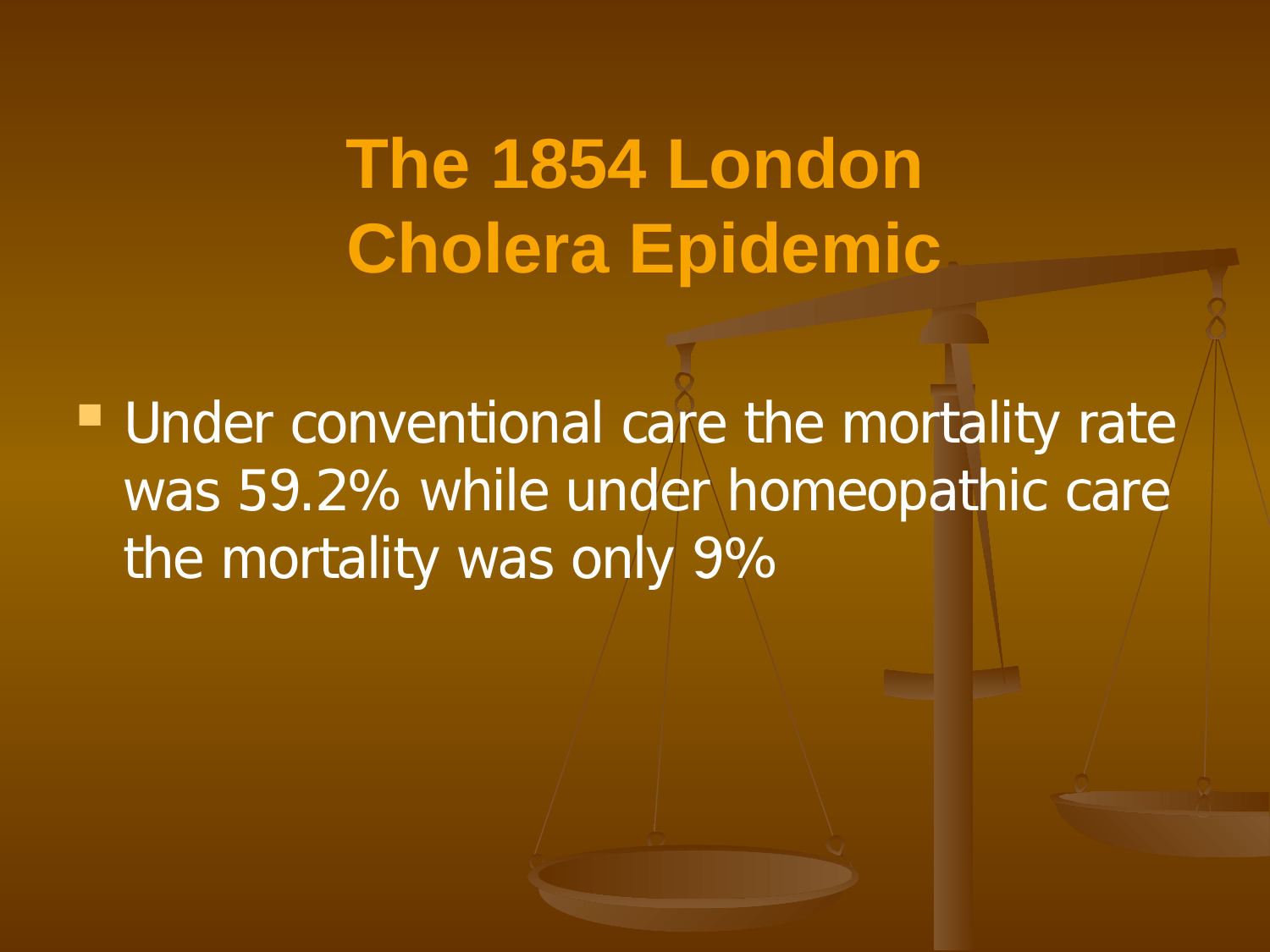

# The 1854 London Cholera Epidemic

Under conventional care the mortality rate was 59.2% while under homeopathic care the mortality was only 9%